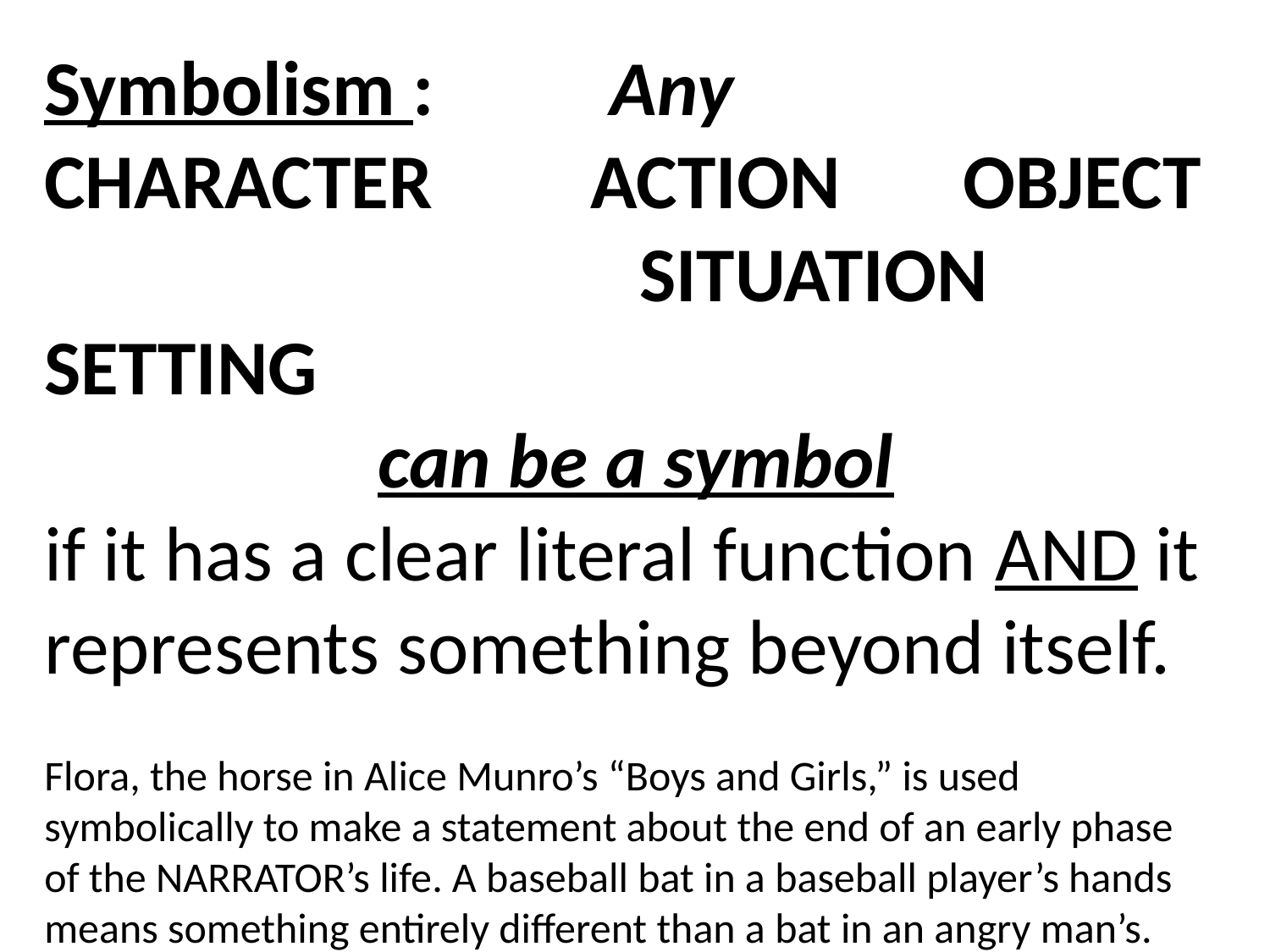

Symbolism :          Any
CHARACTER         ACTION       OBJECT                                   SITUATION             SETTING
                   can be a symbol
if it has a clear literal function AND it represents something beyond itself.

Flora, the horse in Alice Munro’s “Boys and Girls,” is used symbolically to make a statement about the end of an early phase of the NARRATOR’s life. A baseball bat in a baseball player’s hands means something entirely different than a bat in an angry man’s.